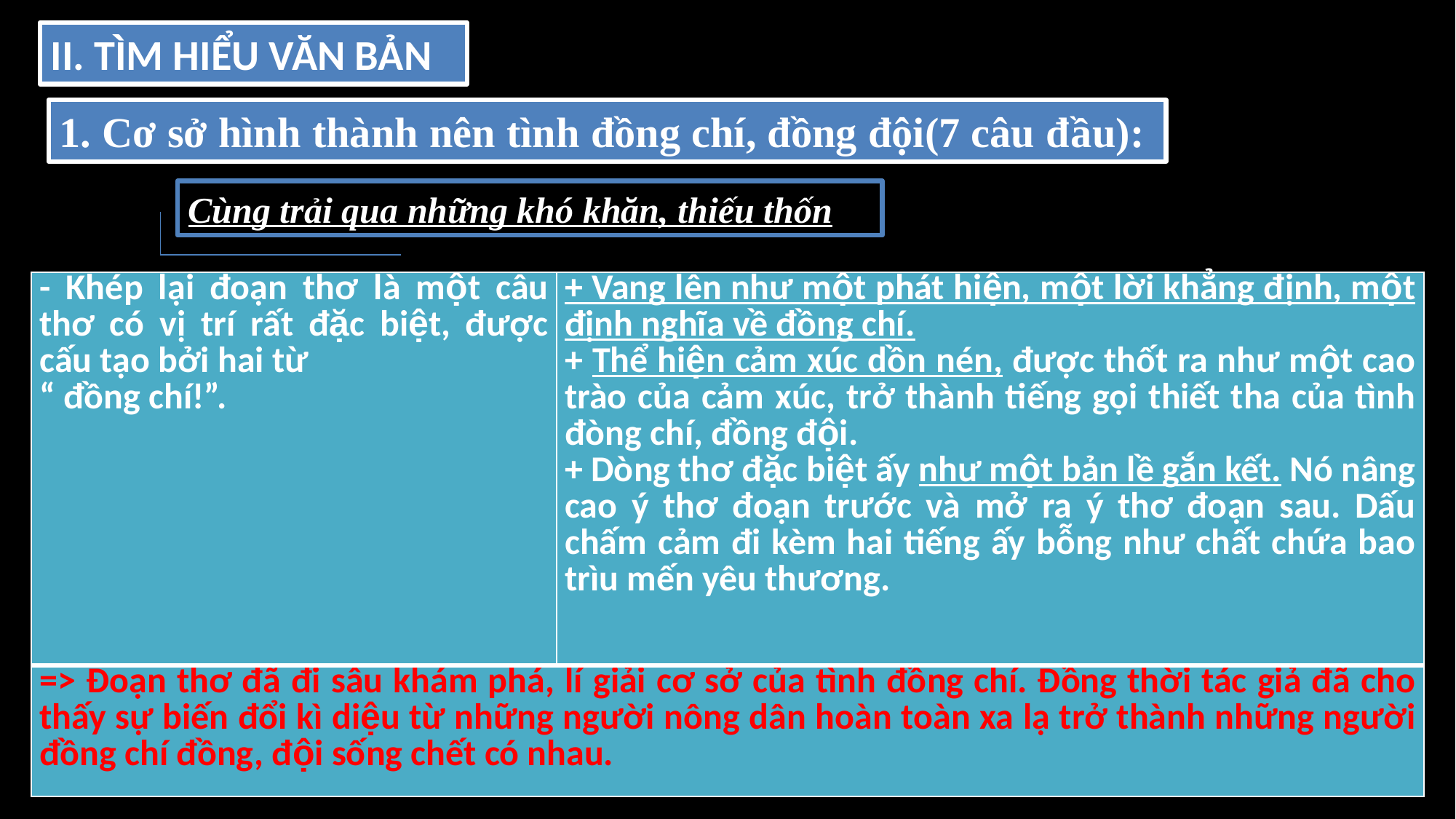

II. TÌM HIỂU VĂN BẢN
1. Cơ sở hình thành nên tình đồng chí, đồng đội(7 câu đầu):
Cùng trải qua những khó khăn, thiếu thốn
| - Khép lại đoạn thơ là một câu thơ có vị trí rất đặc biệt, được cấu tạo bởi hai từ “ đồng chí!”. | + Vang lên như một phát hiện, một lời khẳng định, một định nghĩa về đồng chí. + Thể hiện cảm xúc dồn nén, được thốt ra như một cao trào của cảm xúc, trở thành tiếng gọi thiết tha của tình đòng chí, đồng đội. + Dòng thơ đặc biệt ấy như một bản lề gắn kết. Nó nâng cao ý thơ đoạn trước và mở ra ý thơ đoạn sau. Dấu chấm cảm đi kèm hai tiếng ấy bỗng như chất chứa bao trìu mến yêu thương. |
| --- | --- |
| => Đoạn thơ đã đi sâu khám phá, lí giải cơ sở của tình đồng chí. Đồng thời tác giả đã cho thấy sự biến đổi kì diệu từ những người nông dân hoàn toàn xa lạ trở thành những người đồng chí đồng, đội sống chết có nhau. |  |